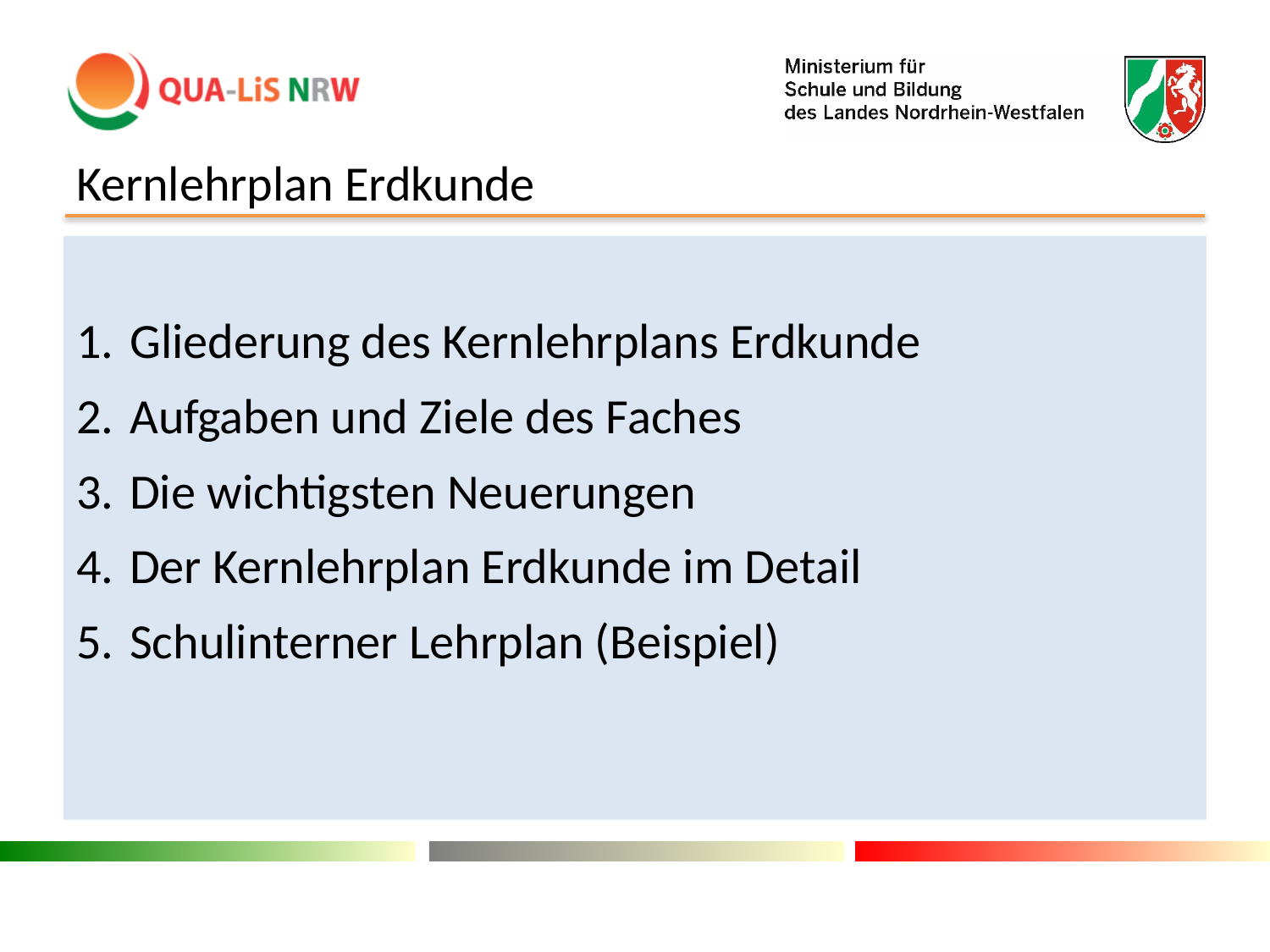

# Kernlehrplan Erdkunde

Gliederung des Kernlehrplans Erdkunde
Aufgaben und Ziele des Faches
Die wichtigsten Neuerungen
Der Kernlehrplan Erdkunde im Detail
Schulinterner Lehrplan (Beispiel)